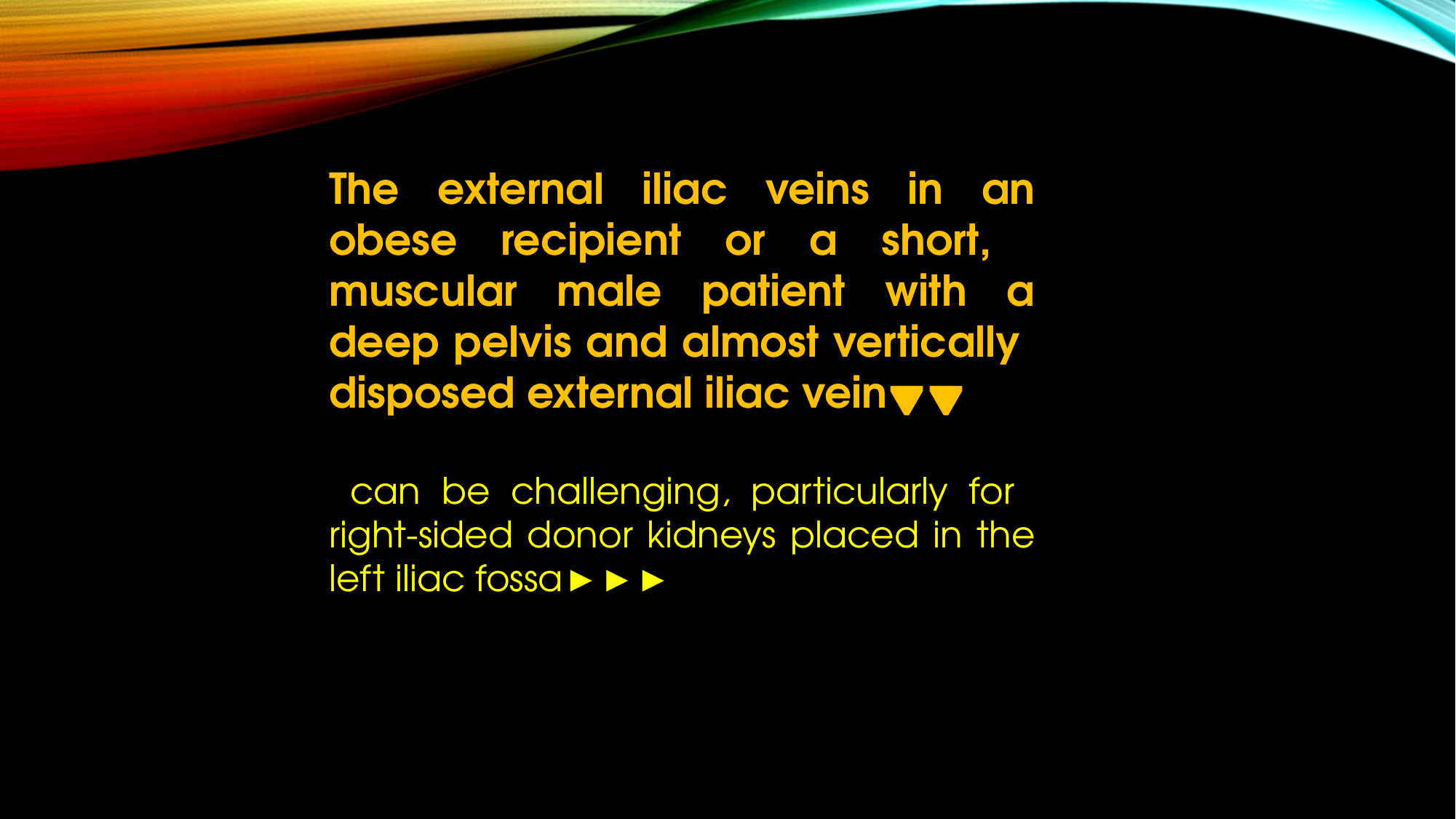

The external iliac veins in an obese recipient or a short,  muscular male patient with a deep pelvis and almost vertically  disposed external iliac vein▼▼

 can be challenging, particularly for  right-sided donor kidneys placed in the left iliac fossa►►►